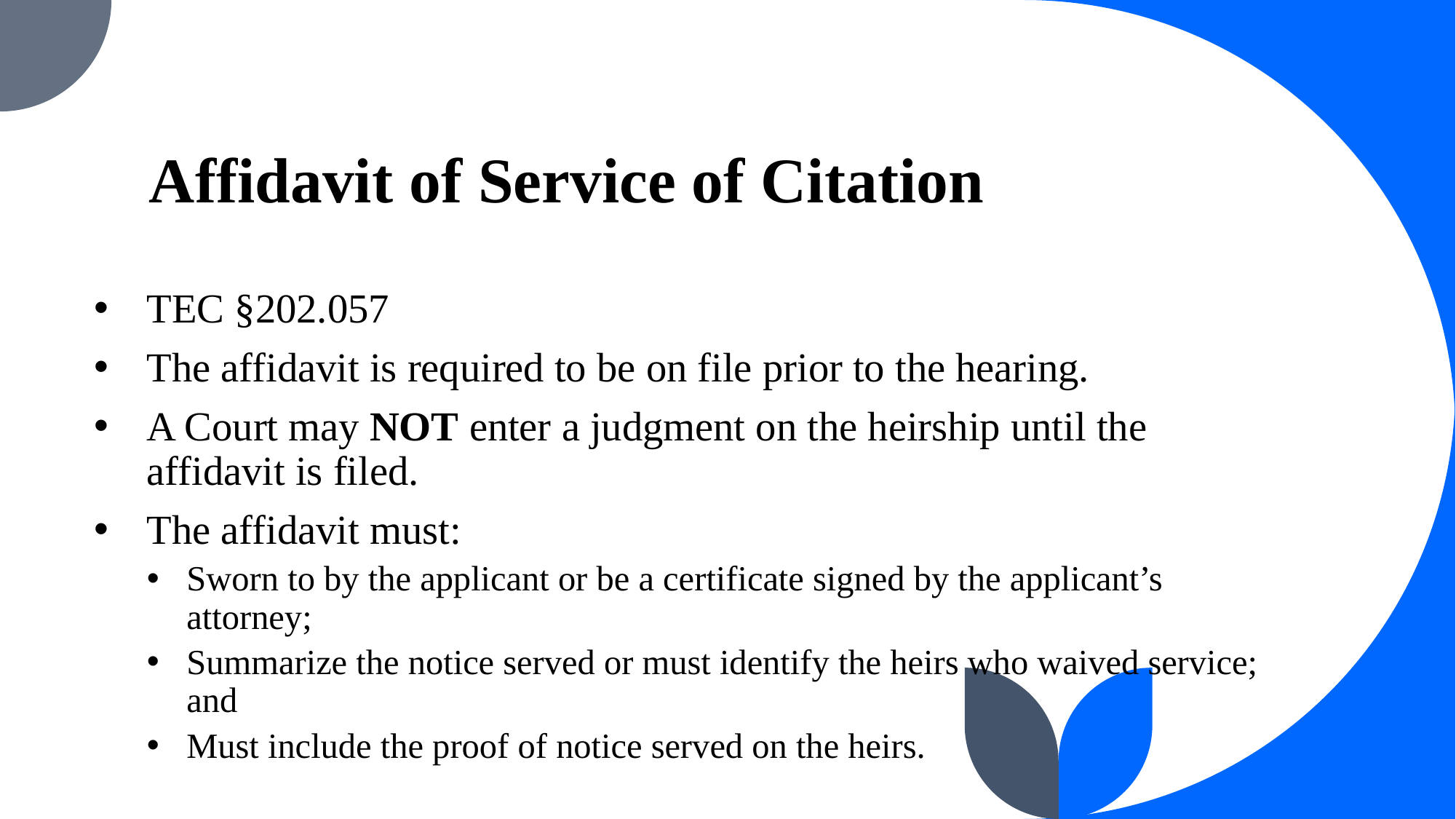

# Affidavit of Service of Citation
TEC §202.057
The affidavit is required to be on file prior to the hearing.
A Court may NOT enter a judgment on the heirship until the affidavit is filed.
The affidavit must:
Sworn to by the applicant or be a certificate signed by the applicant’s attorney;
Summarize the notice served or must identify the heirs who waived service; and
Must include the proof of notice served on the heirs.